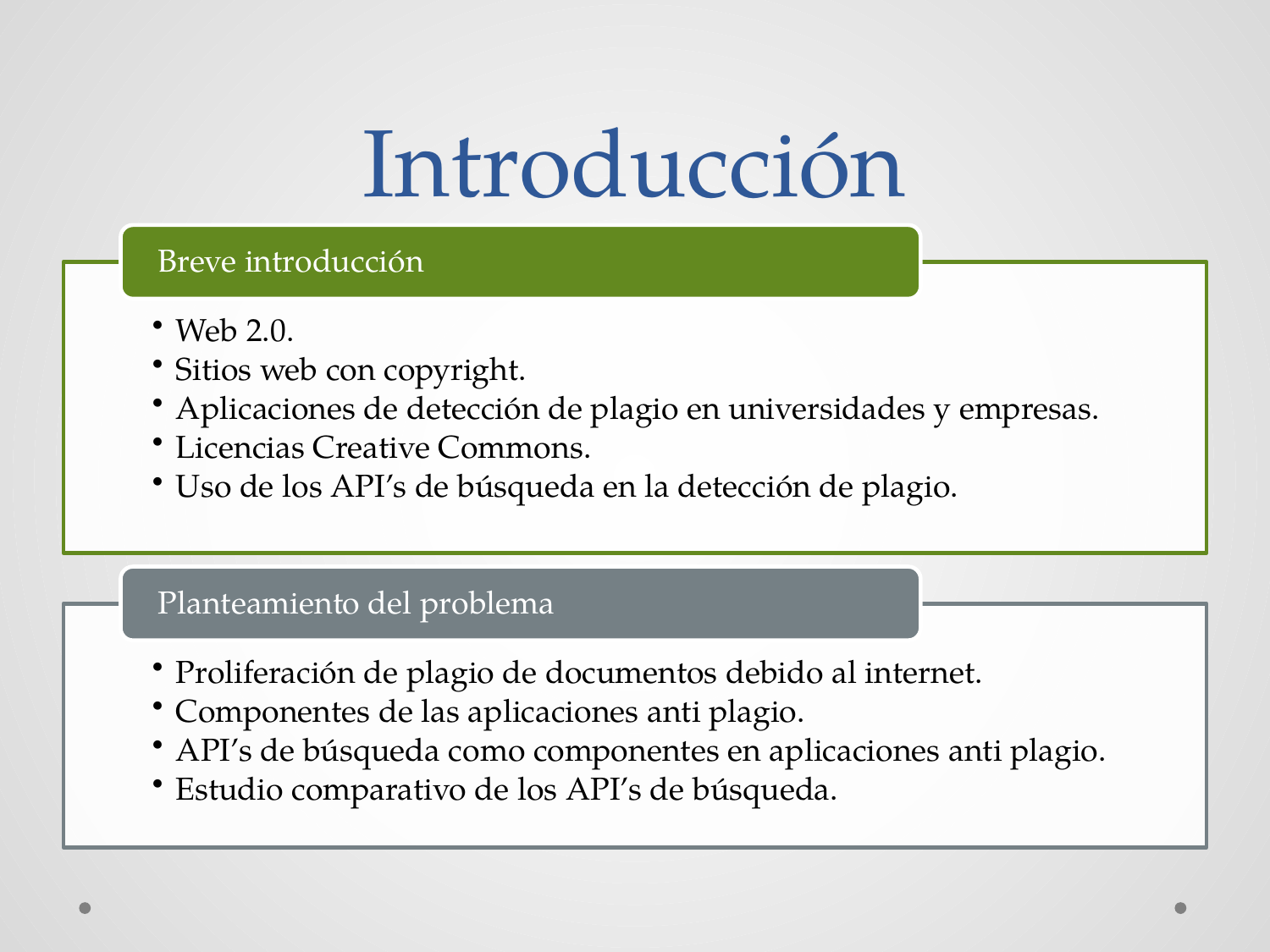

# Introducción
Web 2.0.
Sitios web con copyright.
Aplicaciones de detección de plagio en universidades y empresas.
Licencias Creative Commons.
Uso de los API’s de búsqueda en la detección de plagio.
Breve introducción
Proliferación de plagio de documentos debido al internet.
Componentes de las aplicaciones anti plagio.
API’s de búsqueda como componentes en aplicaciones anti plagio.
Estudio comparativo de los API’s de búsqueda.
Planteamiento del problema